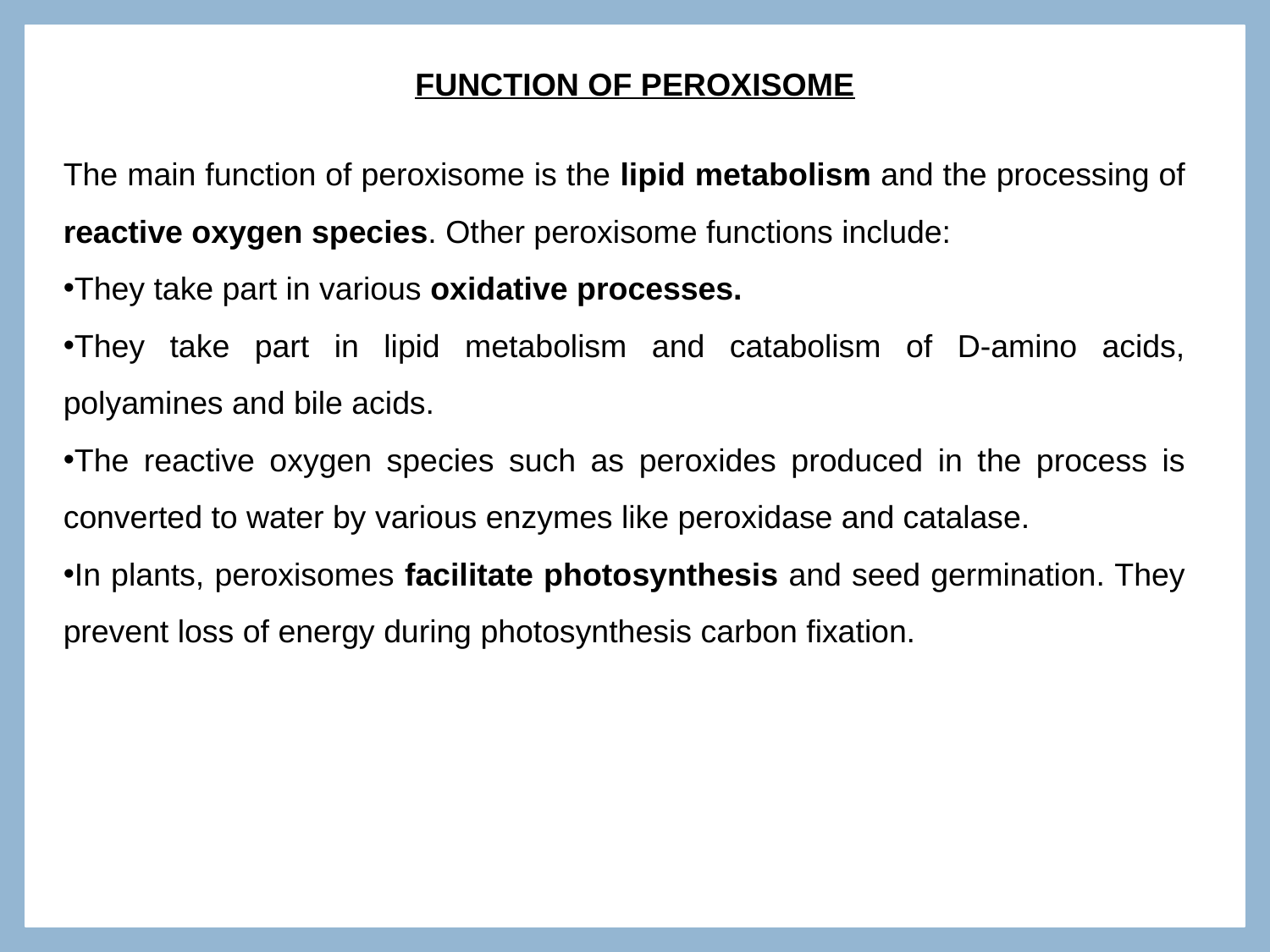

FUNCTION OF PEROXISOME
The main function of peroxisome is the lipid metabolism and the processing of reactive oxygen species. Other peroxisome functions include:
They take part in various oxidative processes.
They take part in lipid metabolism and catabolism of D-amino acids, polyamines and bile acids.
The reactive oxygen species such as peroxides produced in the process is converted to water by various enzymes like peroxidase and catalase.
In plants, peroxisomes facilitate photosynthesis and seed germination. They prevent loss of energy during photosynthesis carbon fixation.